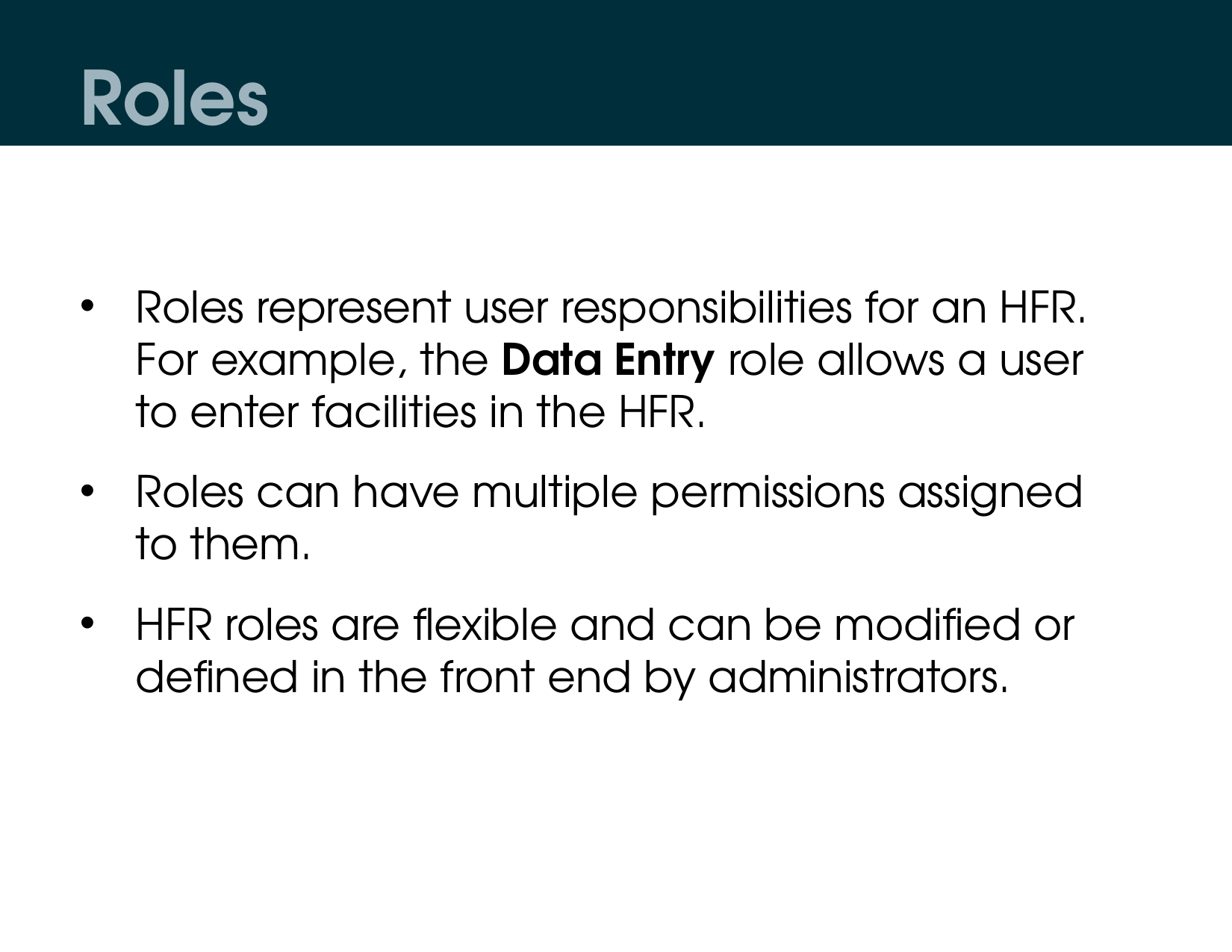

# Roles
Roles represent user responsibilities for an HFR. For example, the Data Entry role allows a user to enter facilities in the HFR.
Roles can have multiple permissions assigned to them.
HFR roles are flexible and can be modified or defined in the front end by administrators.